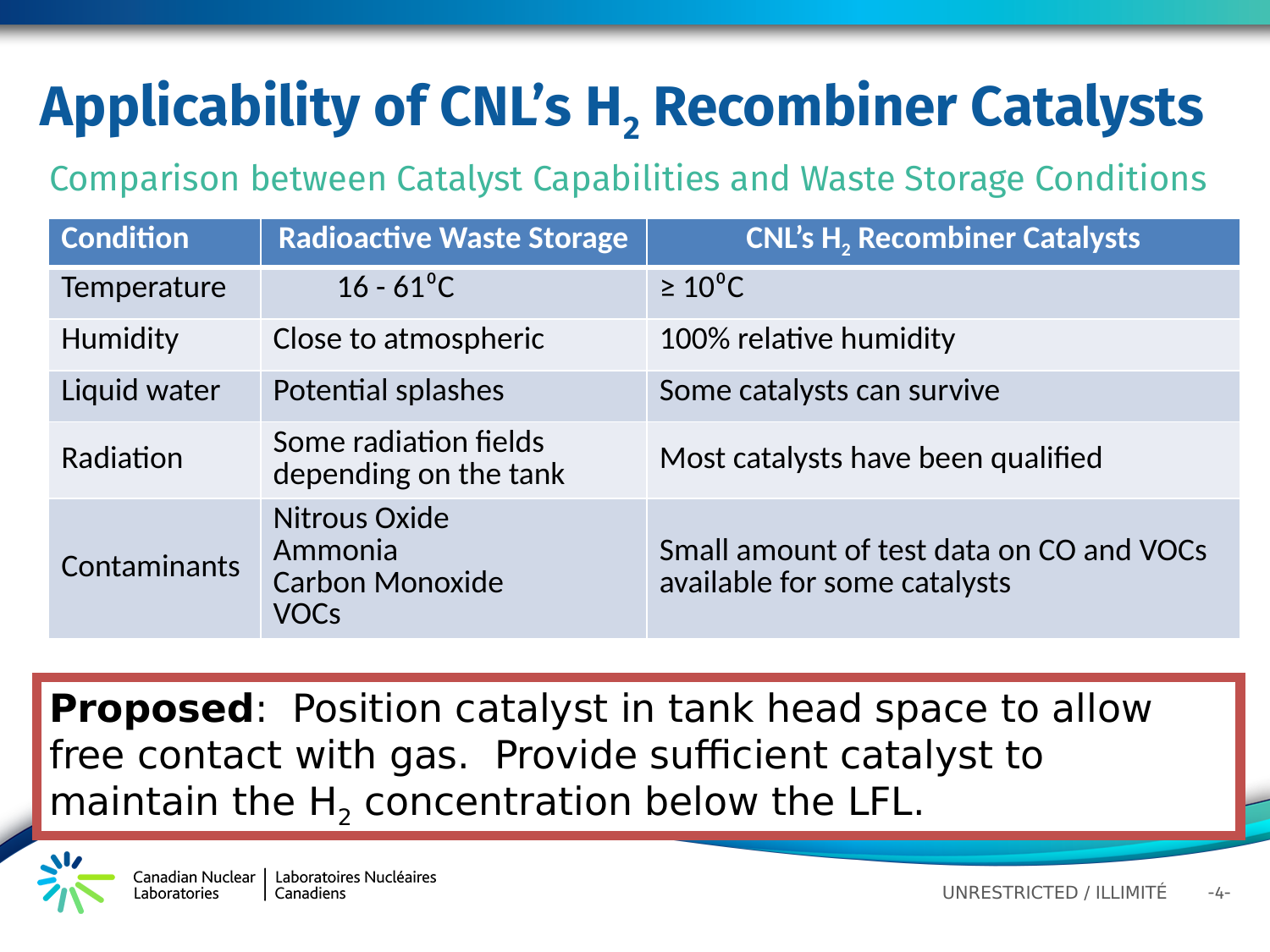

# Applicability of CNL’s H2 Recombiner Catalysts
Comparison between Catalyst Capabilities and Waste Storage Conditions
| Condition | Radioactive Waste Storage | CNL’s H2 Recombiner Catalysts |
| --- | --- | --- |
| Temperature | 16 - 61⁰C | ≥ 10⁰C |
| Humidity | Close to atmospheric | 100% relative humidity |
| Liquid water | Potential splashes | Some catalysts can survive |
| Radiation | Some radiation fields depending on the tank | Most catalysts have been qualified |
| Contaminants | Nitrous Oxide Ammonia Carbon Monoxide VOCs | Small amount of test data on CO and VOCs available for some catalysts |
Proposed:  Position catalyst in tank head space to allow free contact with gas.  Provide sufficient catalyst to maintain the H2 concentration below the LFL.